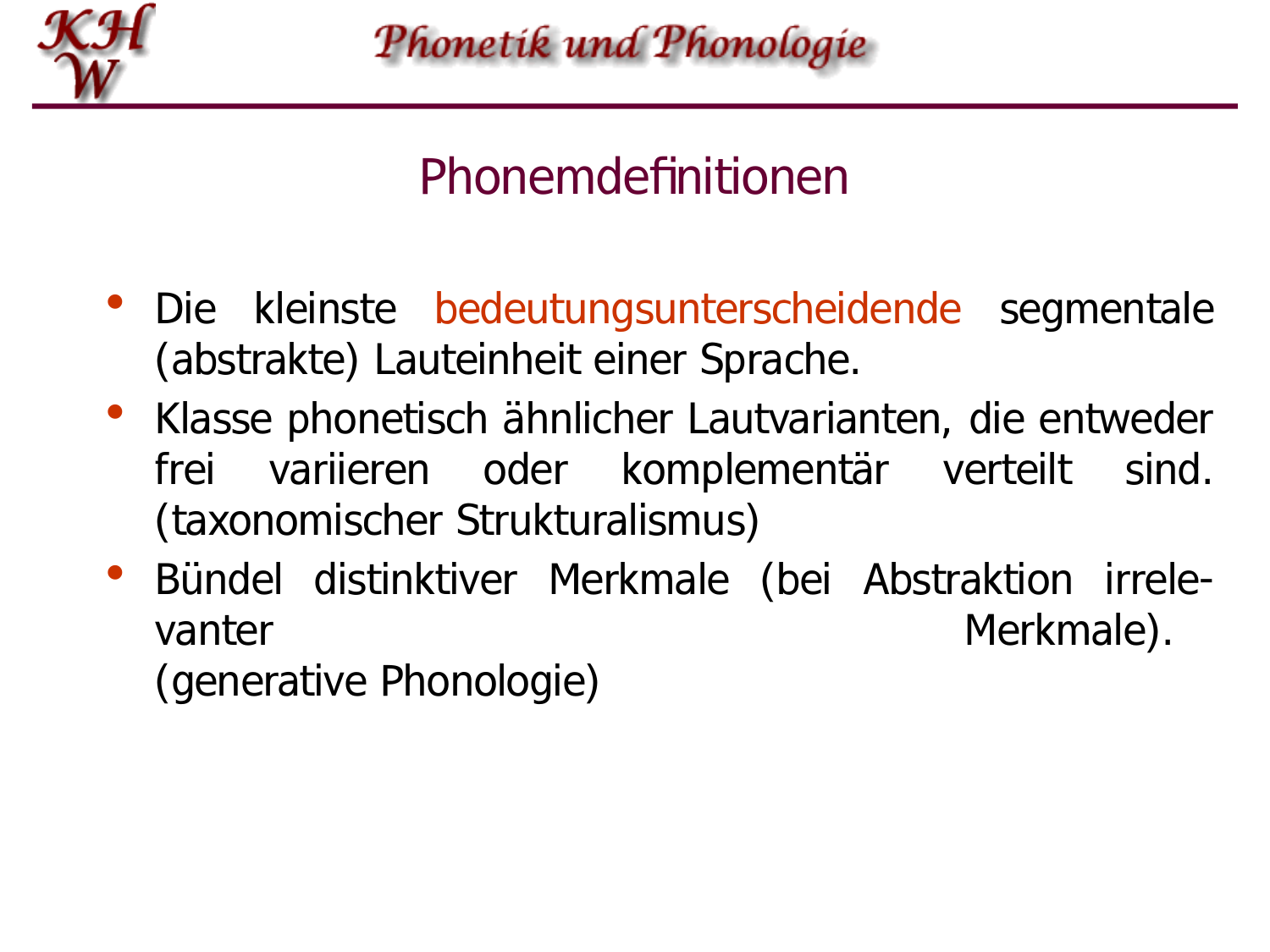

# Phonemdefinitionen
Die kleinste bedeutungsunterscheidende segmentale (abstrakte) Lauteinheit einer Sprache.
Klasse phonetisch ähnlicher Lautvarianten, die entweder frei variieren oder komplementär verteilt sind. (taxonomischer Strukturalismus)
Bündel distinktiver Merkmale (bei Abstraktion irrele-vanter Merkmale).
(generative Phonologie)